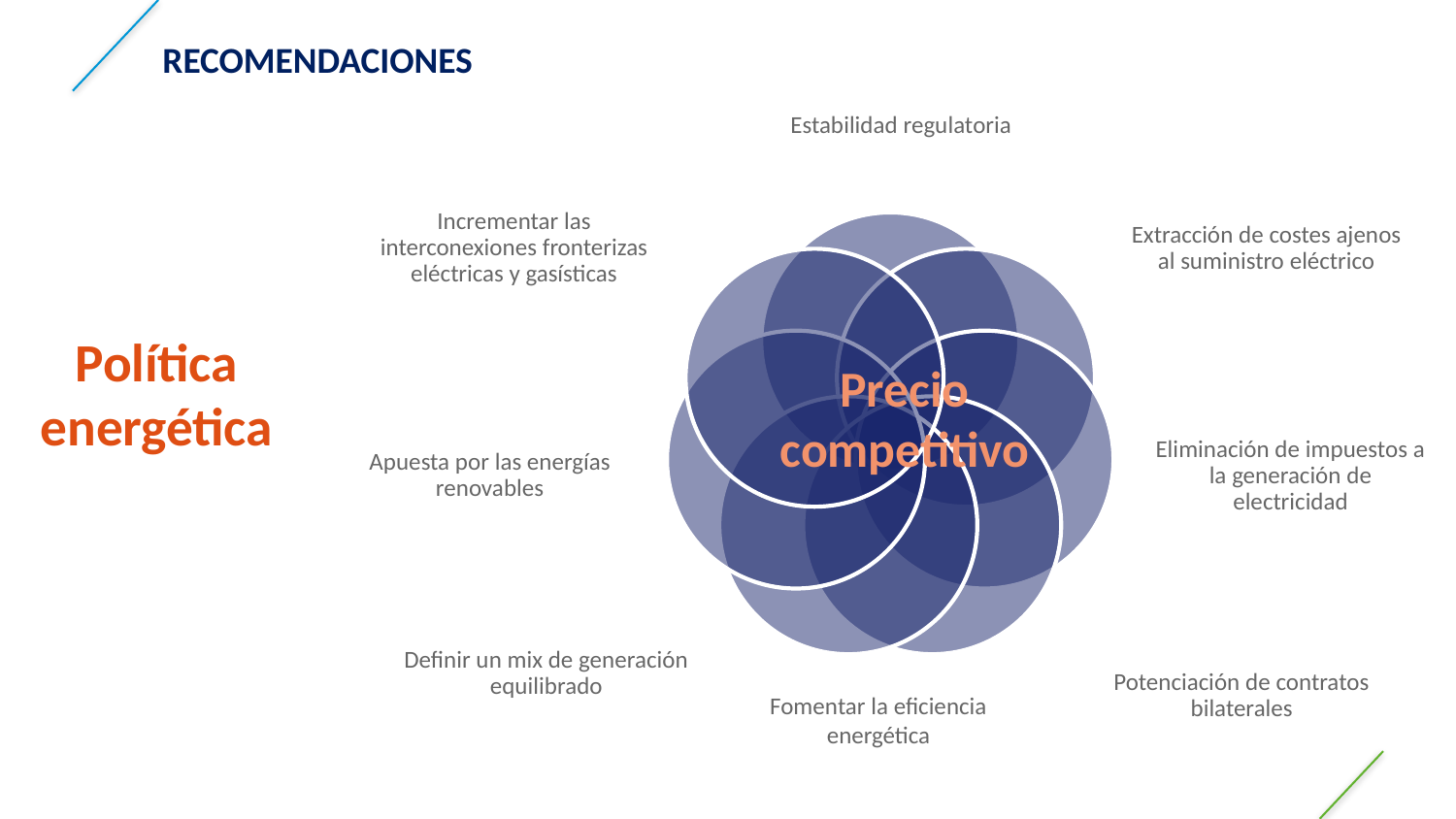

Estabilidad regulatoria
Extracción de costes ajenos al suministro eléctrico
Eliminación de impuestos a la generación de electricidad
Potenciación de contratos bilaterales
Definir un mix de generación equilibrado
Apuesta por las energías renovables
Incrementar las interconexiones fronterizas eléctricas y gasísticas
RECOMENDACIONES
Política energética

Precio competitivo

Fomentar la eficiencia energética